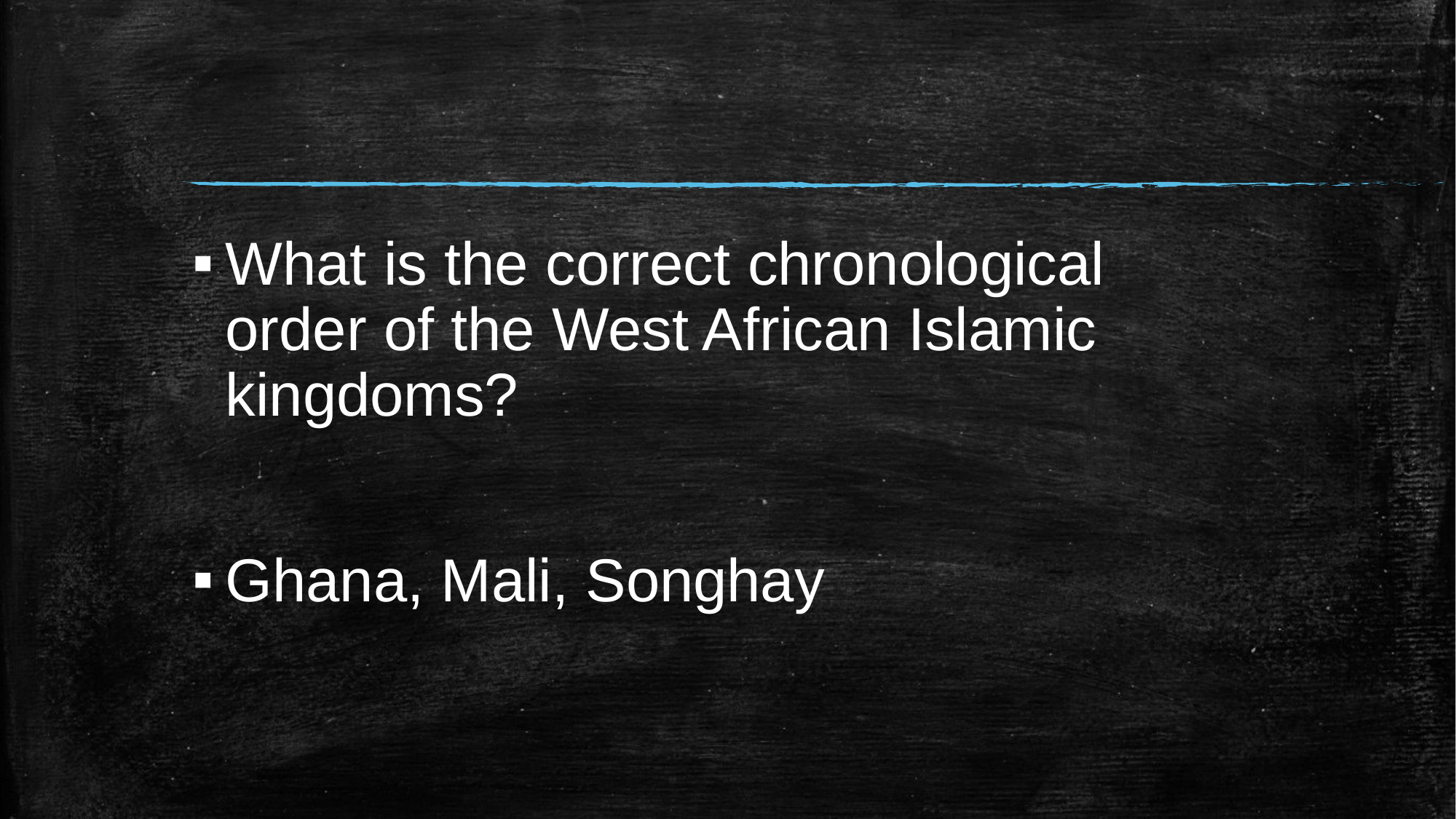

#
What is the correct chronological order of the West African Islamic kingdoms?

Ghana, Mali, Songhay